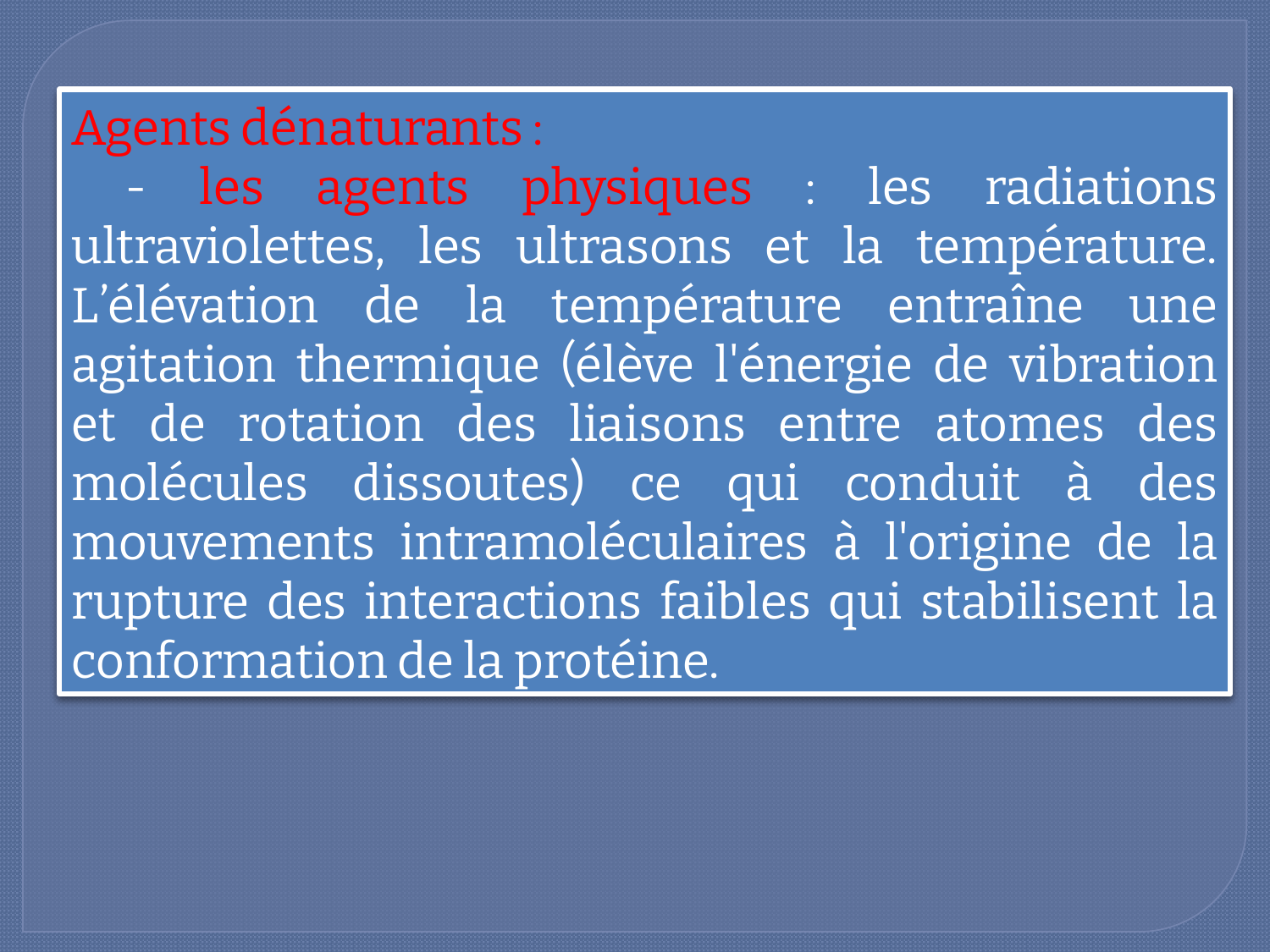

Agents dénaturants :
 - les agents physiques : les radiations ultraviolettes, les ultrasons et la température. L’élévation de la température entraîne une agitation thermique (élève l'énergie de vibration et de rotation des liaisons entre atomes des molécules dissoutes) ce qui conduit à des mouvements intramoléculaires à l'origine de la rupture des interactions faibles qui stabilisent la conformation de la protéine.